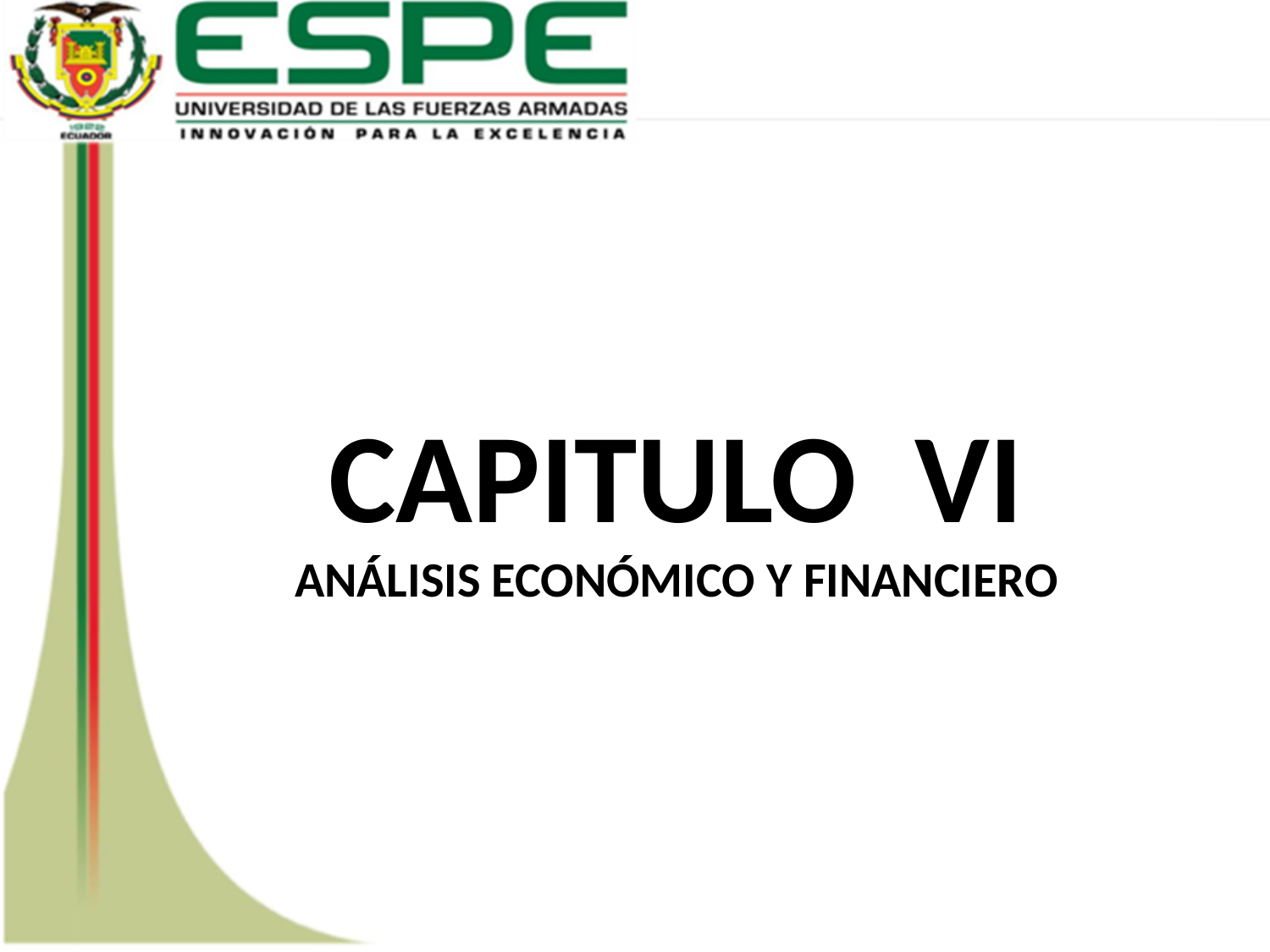

# CAPITULO  VI ANÁLISIS ECONÓMICO Y FINANCIERO